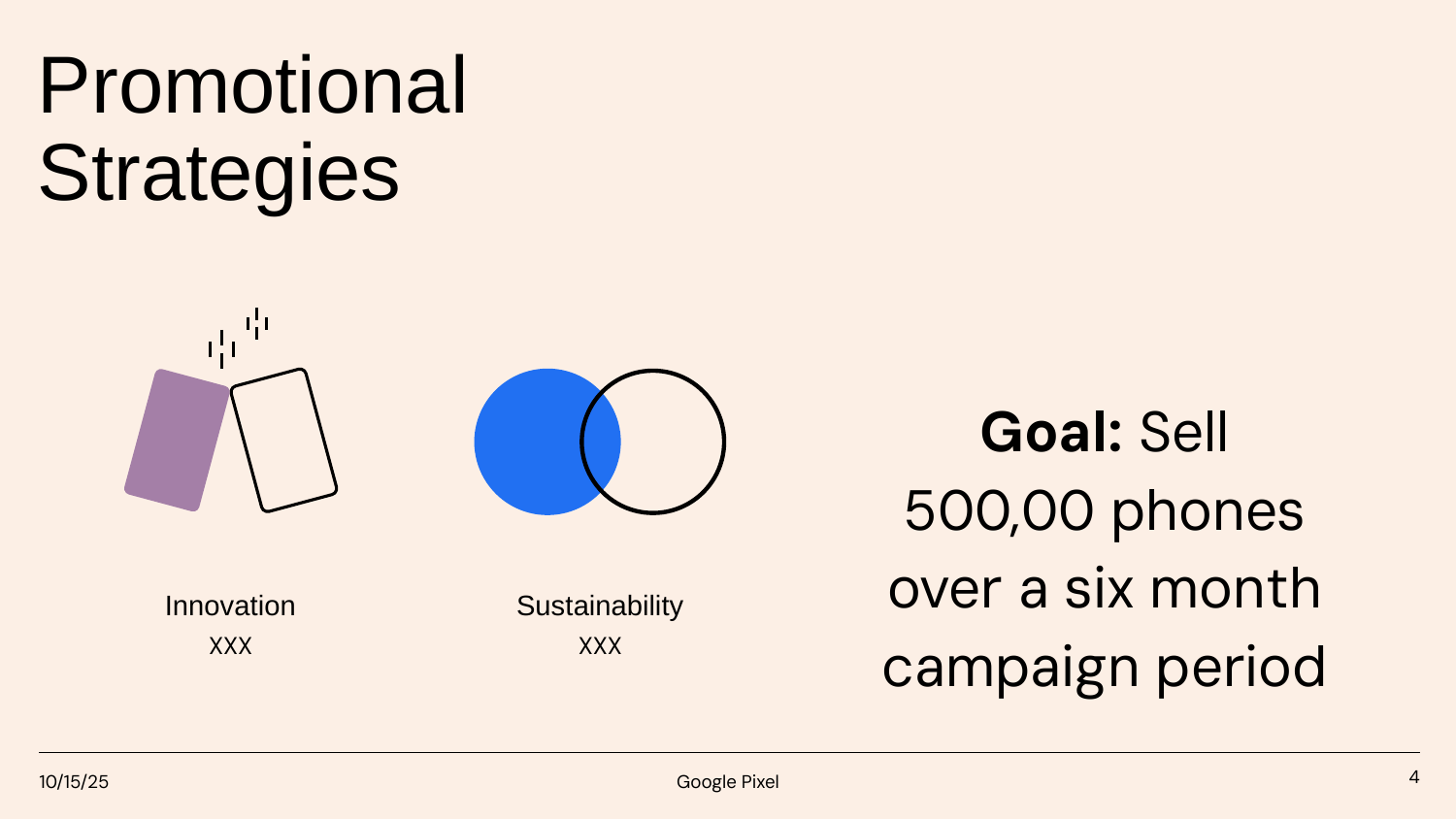

# Promotional Strategies

Goal: Sell 500,00 phones over a six month campaign period
Innovation
Sustainability
XXX
XXX
10/15/25
Google Pixel
4